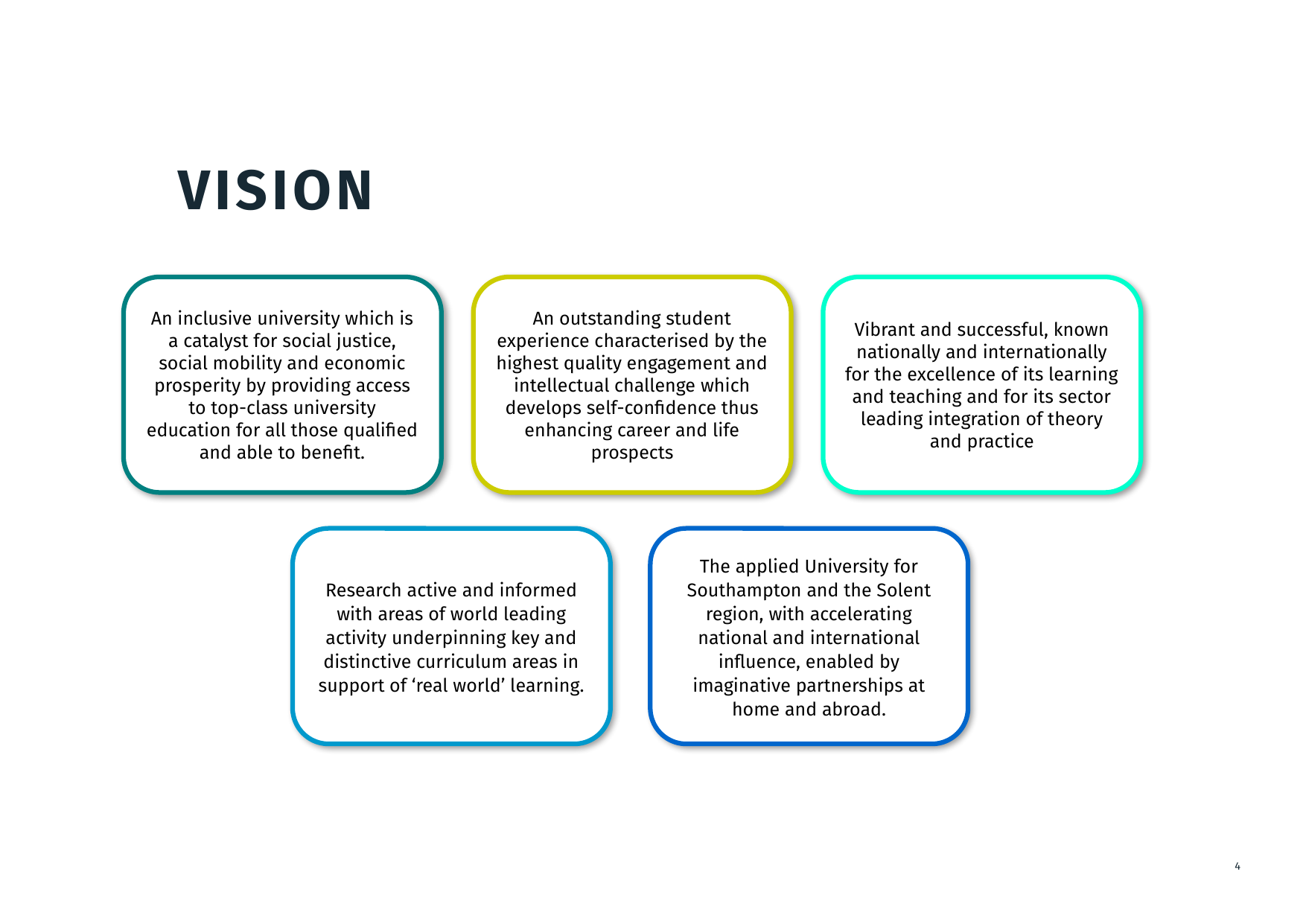

VISION
An outstanding student experience characterised by the highest quality engagement and intellectual challenge which develops self-confidence thus enhancing career and life prospects
An inclusive university which is a catalyst for social justice, social mobility and economic prosperity by providing access to top-class university education for all those qualified and able to benefit.
Vibrant and successful, known nationally and internationally for the excellence of its learning and teaching and for its sector leading integration of theory and practice
The applied University for Southampton and the Solent region, with accelerating national and international influence, enabled by imaginative partnerships at home and abroad.
Research active and informed with areas of world leading activity underpinning key and distinctive curriculum areas in support of ‘real world’ learning.
4